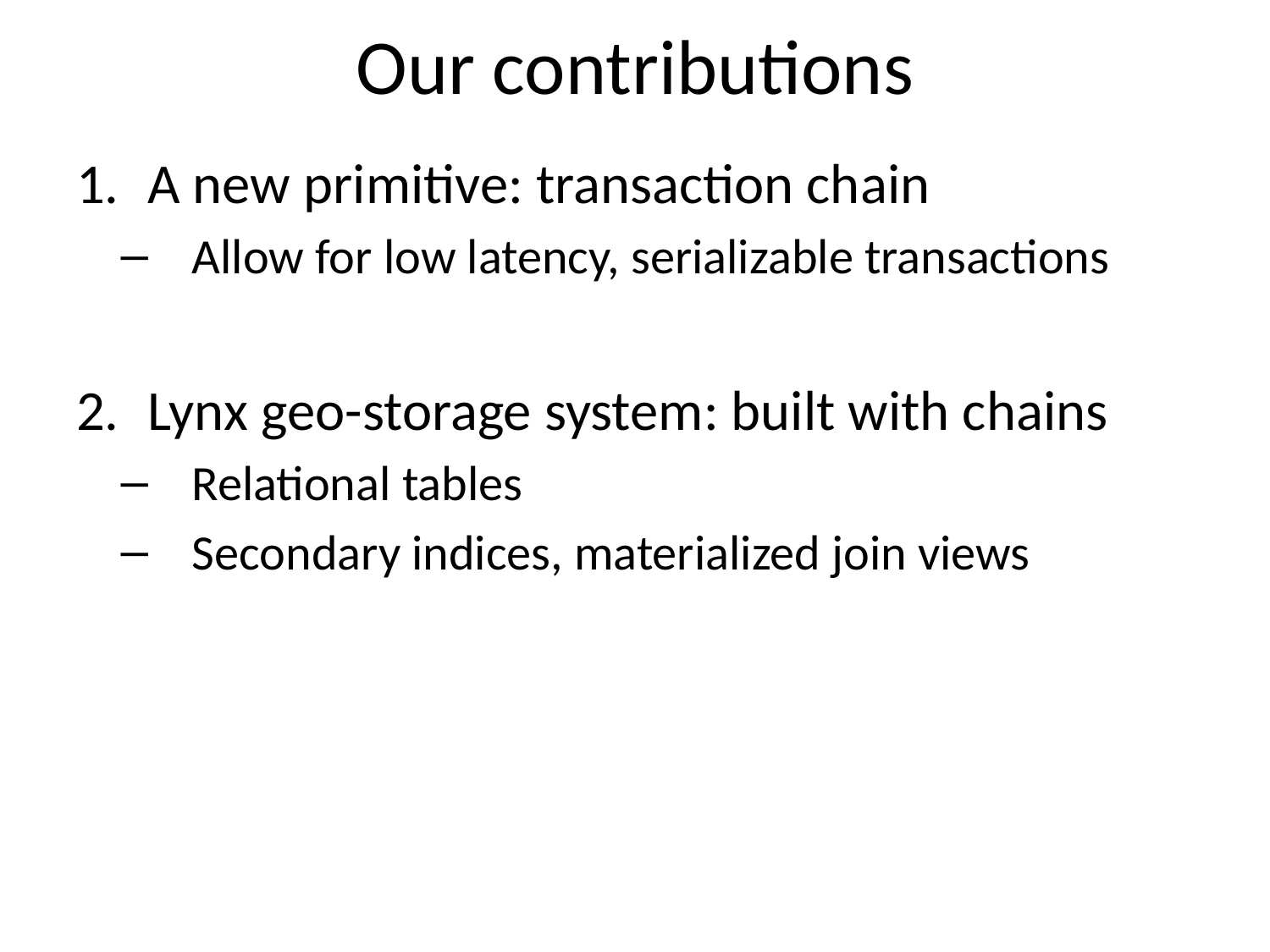

# Our contributions
A new primitive: transaction chain
Allow for low latency, serializable transactions

Lynx geo-storage system: built with chains
Relational tables
Secondary indices, materialized join views